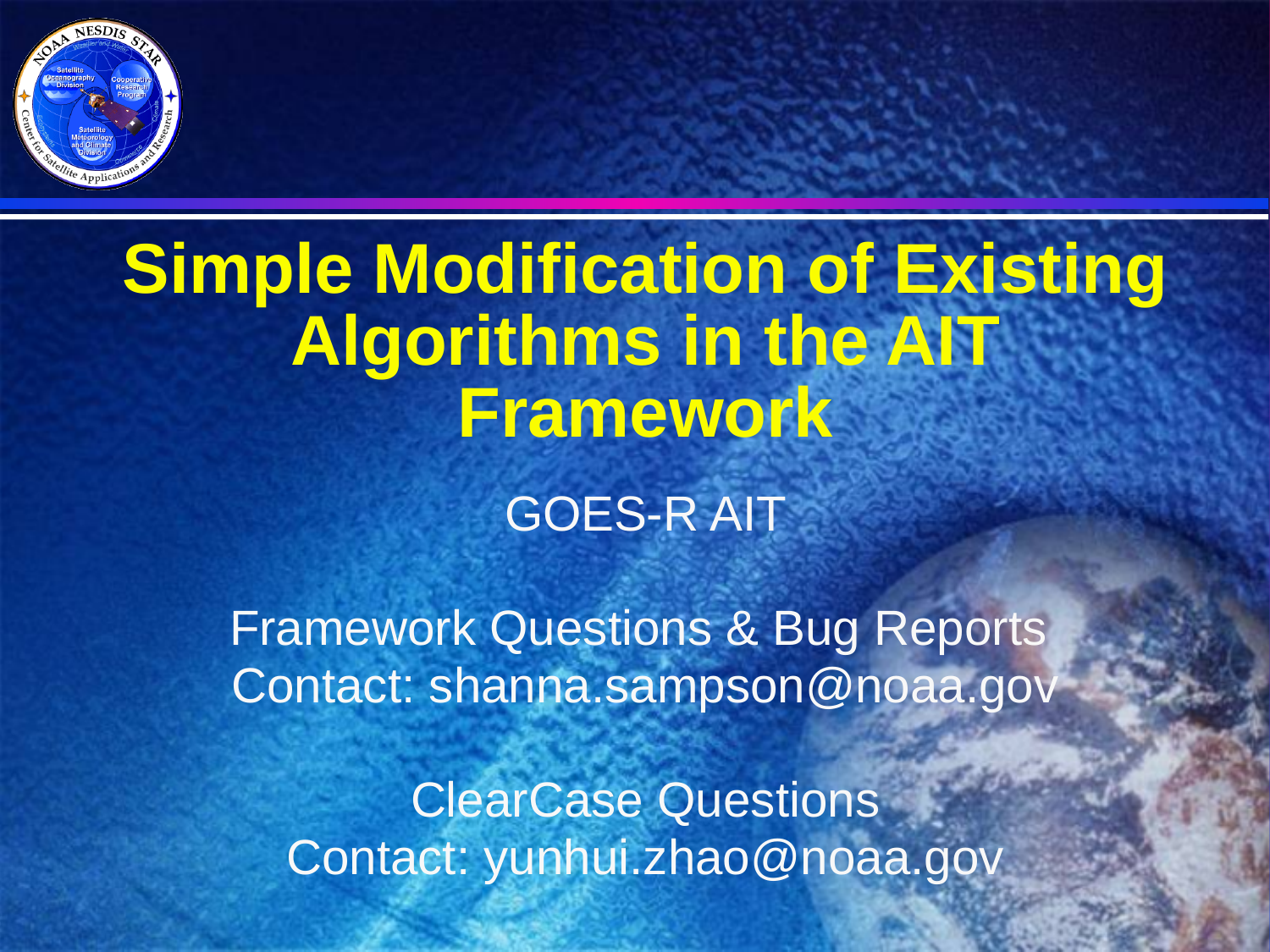

# Simple Modification of Existing Algorithms in the AIT Framework
GOES-R AIT

Framework Questions & Bug Reports
Contact: shanna.sampson@noaa.gov

ClearCase Questions
Contact: yunhui.zhao@noaa.gov